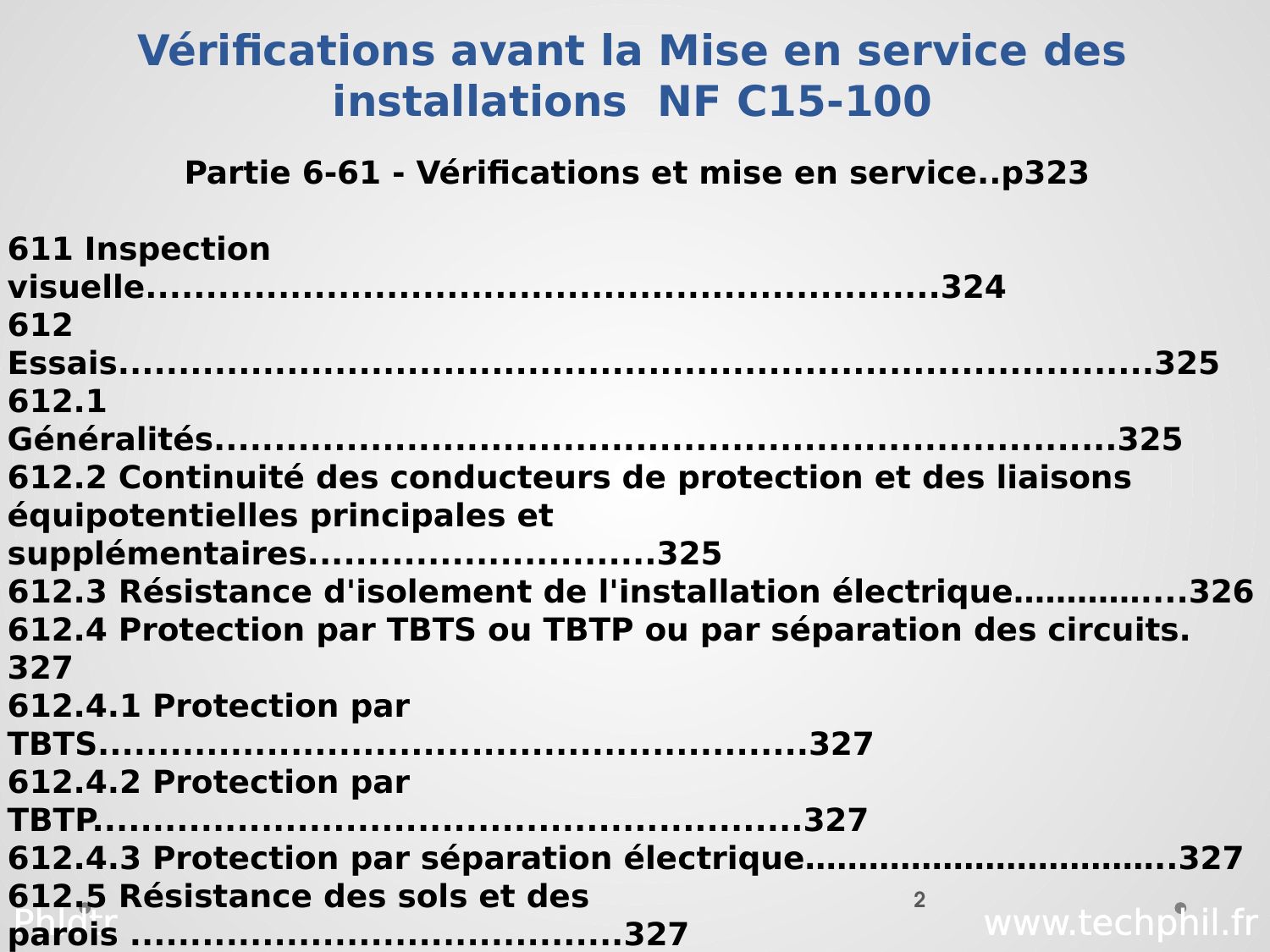

Vérifications avant la Mise en service des installations  NF C15-100
Partie 6-61 - Vérifications et mise en service..p323

611 Inspection visuelle..................................................................324
612 Essais......................................................................................325
612.1 Généralités...........................................................................325
612.2 Continuité des conducteurs de protection et des liaisons équipotentielles principales et supplémentaires.............................325
612.3 Résistance d'isolement de l'installation électrique…………....326
612.4 Protection par TBTS ou TBTP ou par séparation des circuits. 327
612.4.1 Protection par TBTS...........................................................327
612.4.2 Protection par TBTP...........................................................327
612.4.3 Protection par séparation électrique……………………………..327
612.5 Résistance des sols et des parois .........................................327
612.6 Vérification des conditions de protection par coupure automatique de l'alimentation………………………………………………....327
612.6.1 Généralités ........................................................................328
612.6.2 Mesure de la résistance des prises de terre…………………....329
612.6.3 Mesure de l'impédance de la boucle de défaut....................330
612.6.4 Mesure de la résistance des conducteurs de protection…...330
612.7 Essais fonctionnels ...............................................................331
2